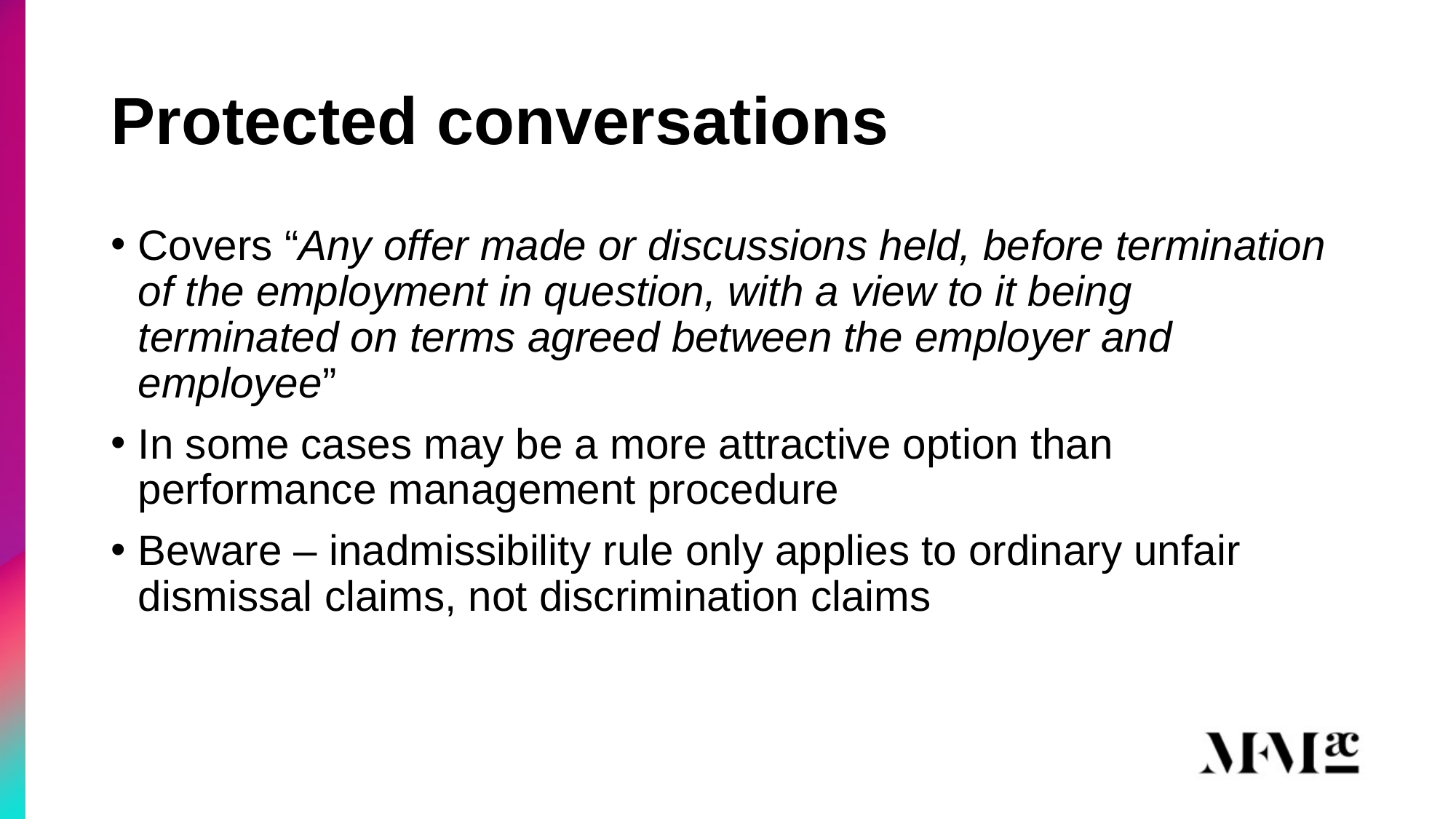

# Protected conversations
Covers “Any offer made or discussions held, before termination of the employment in question, with a view to it being terminated on terms agreed between the employer and employee”
In some cases may be a more attractive option than performance management procedure
Beware – inadmissibility rule only applies to ordinary unfair dismissal claims, not discrimination claims